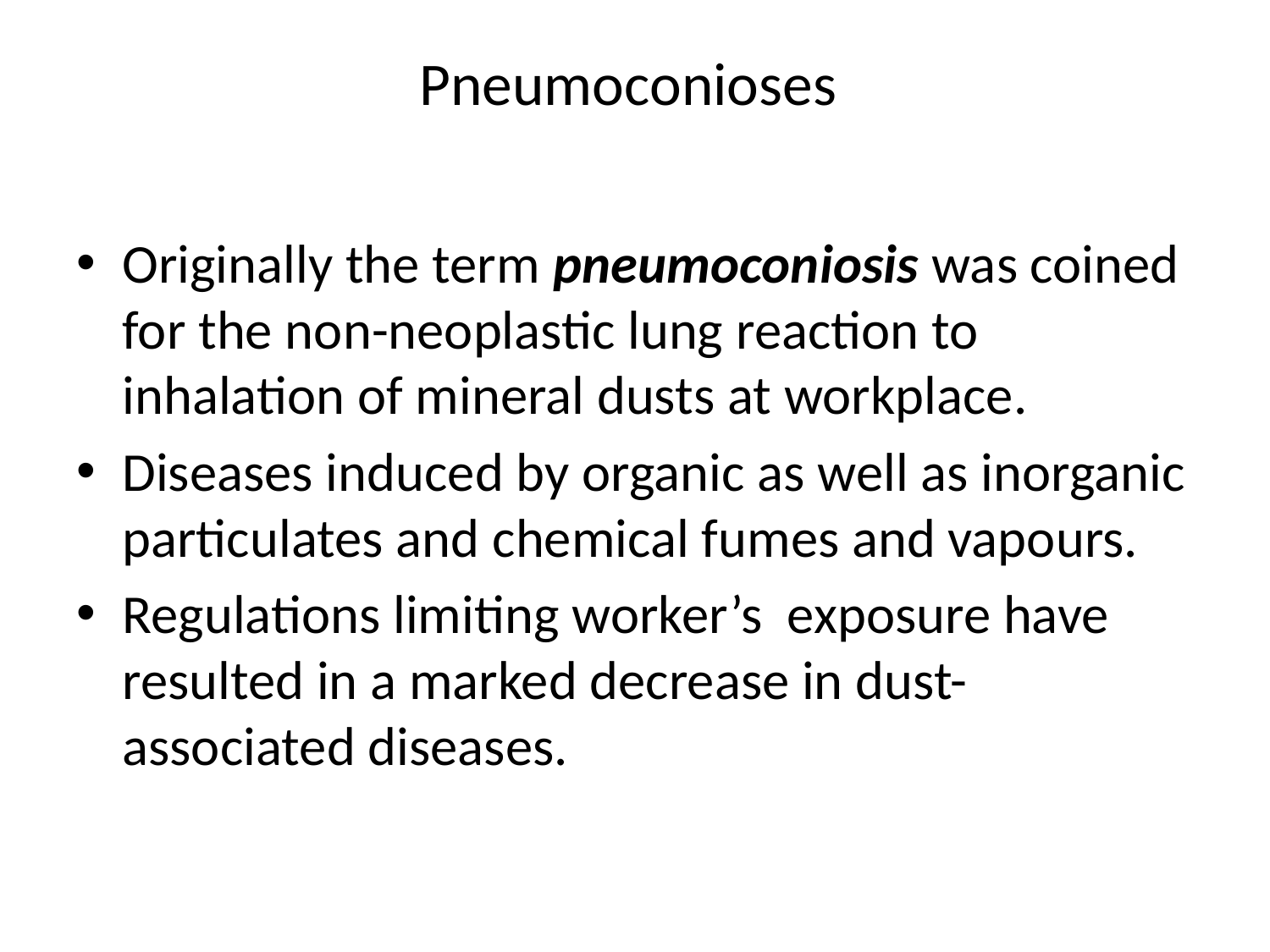

# Pneumoconioses
Originally the term pneumoconiosis was coined  for the non-neoplastic lung reaction to inhalation of mineral dusts at workplace.
Diseases induced by organic as well as inorganic particulates and chemical fumes and vapours.
Regulations limiting worker’s  exposure have resulted in a marked decrease in dust-associated diseases.